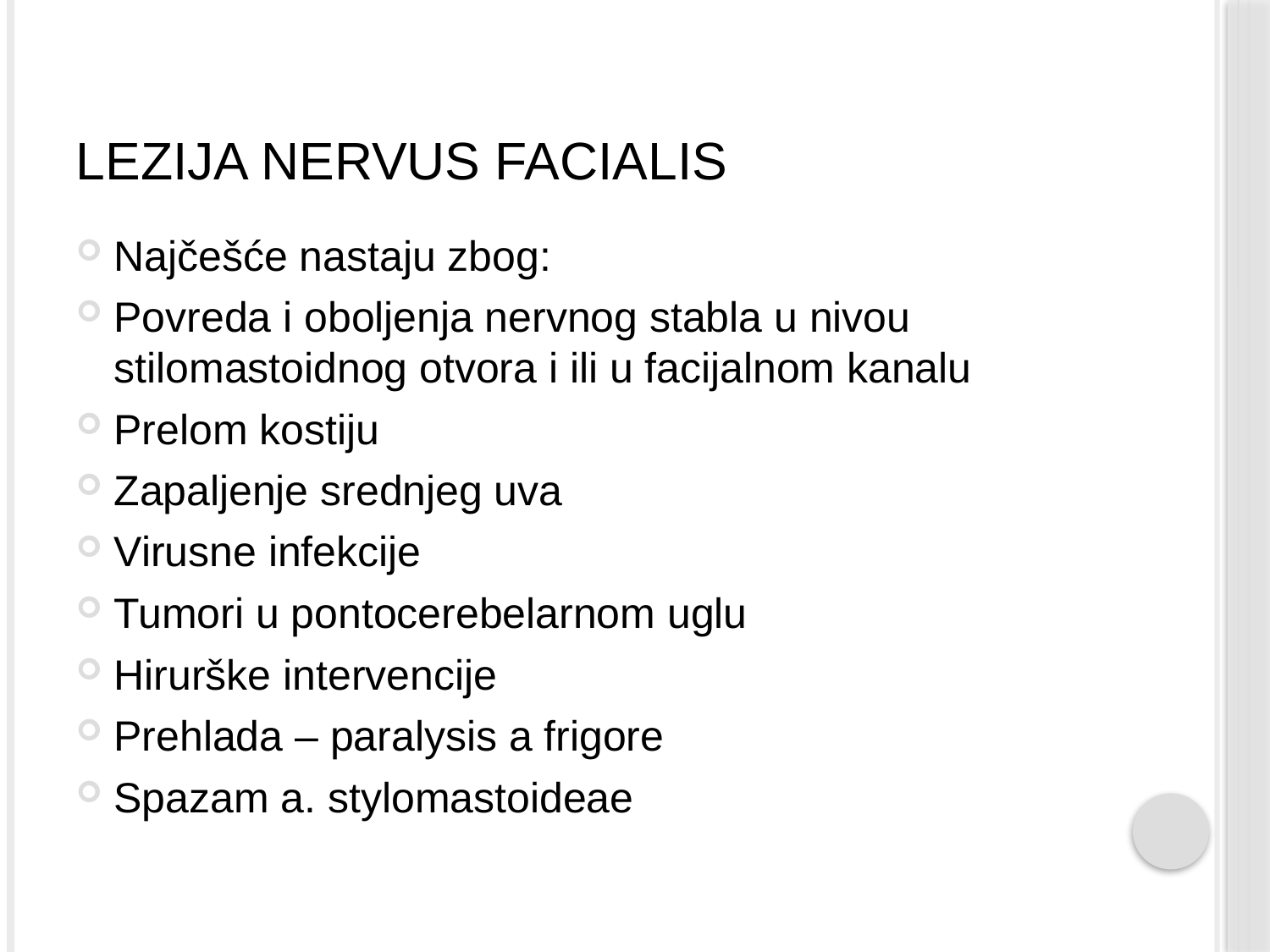

# Lezija nervus facialis
Najčešće nastaju zbog:
Povreda i oboljenja nervnog stabla u nivou stilomastoidnog otvora i ili u facijalnom kanalu
Prelom kostiju
Zapaljenje srednjeg uva
Virusne infekcije
Tumori u pontocerebelarnom uglu
Hirurške intervencije
Prehlada – paralysis a frigore
Spazam a. stylomastoideae